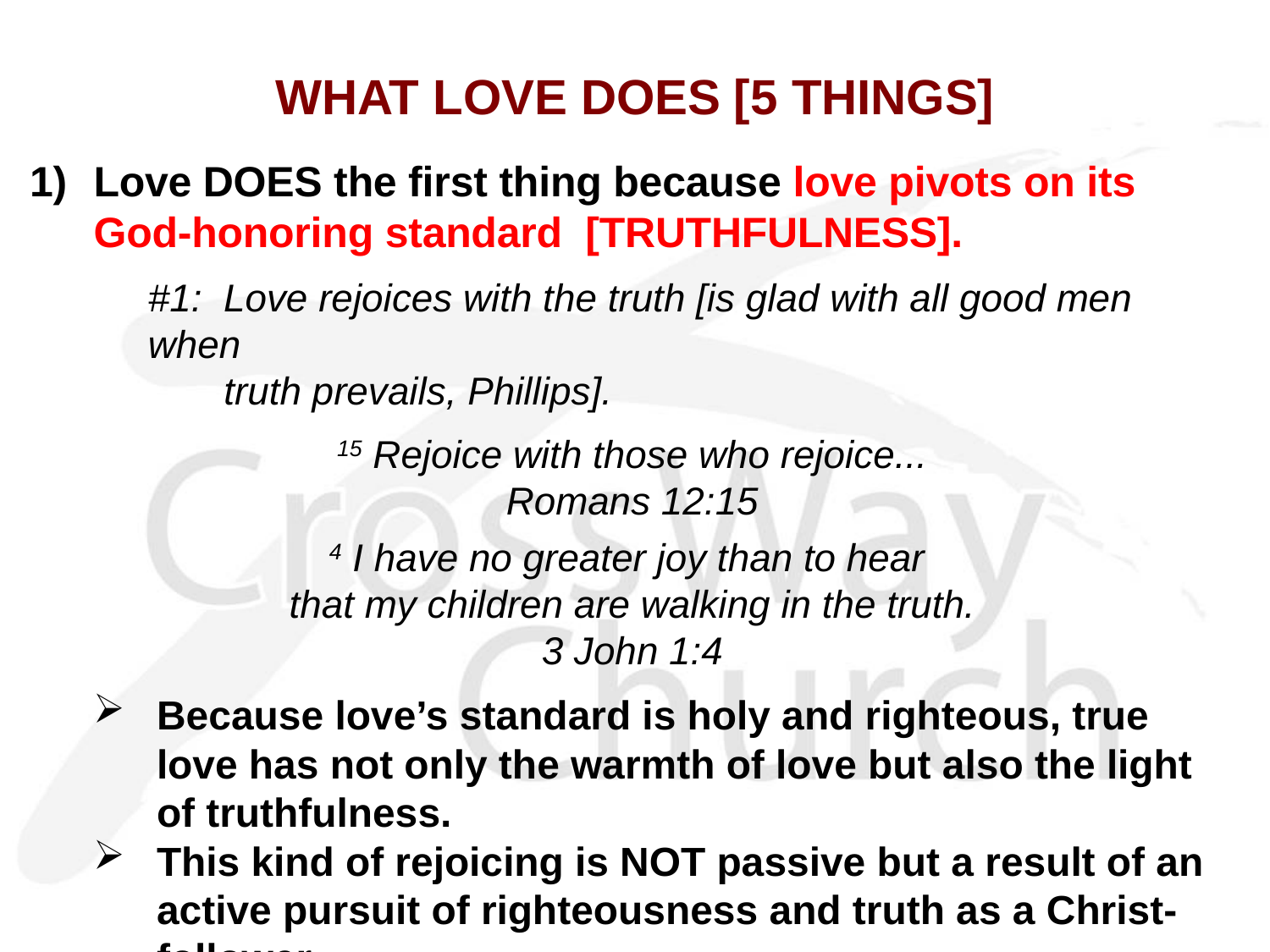

# WHAT LOVE DOES [5 THINGS]
1)	Love DOES the first thing because love pivots on its God-honoring standard  [TRUTHFULNESS].

#1:  Love rejoices with the truth [is glad with all good men when
       truth prevails, Phillips].

15 Rejoice with those who rejoice...
Romans 12:15

4 I have no greater joy than to hear
that my children are walking in the truth.
3 John 1:4

Because love’s standard is holy and righteous, true love has not only the warmth of love but also the light of truthfulness.
This kind of rejoicing is NOT passive but a result of an active pursuit of righteousness and truth as a Christ-follower.
This also means that we are to genuinely be happy about when others overcome and succeed with truth/righteousness.